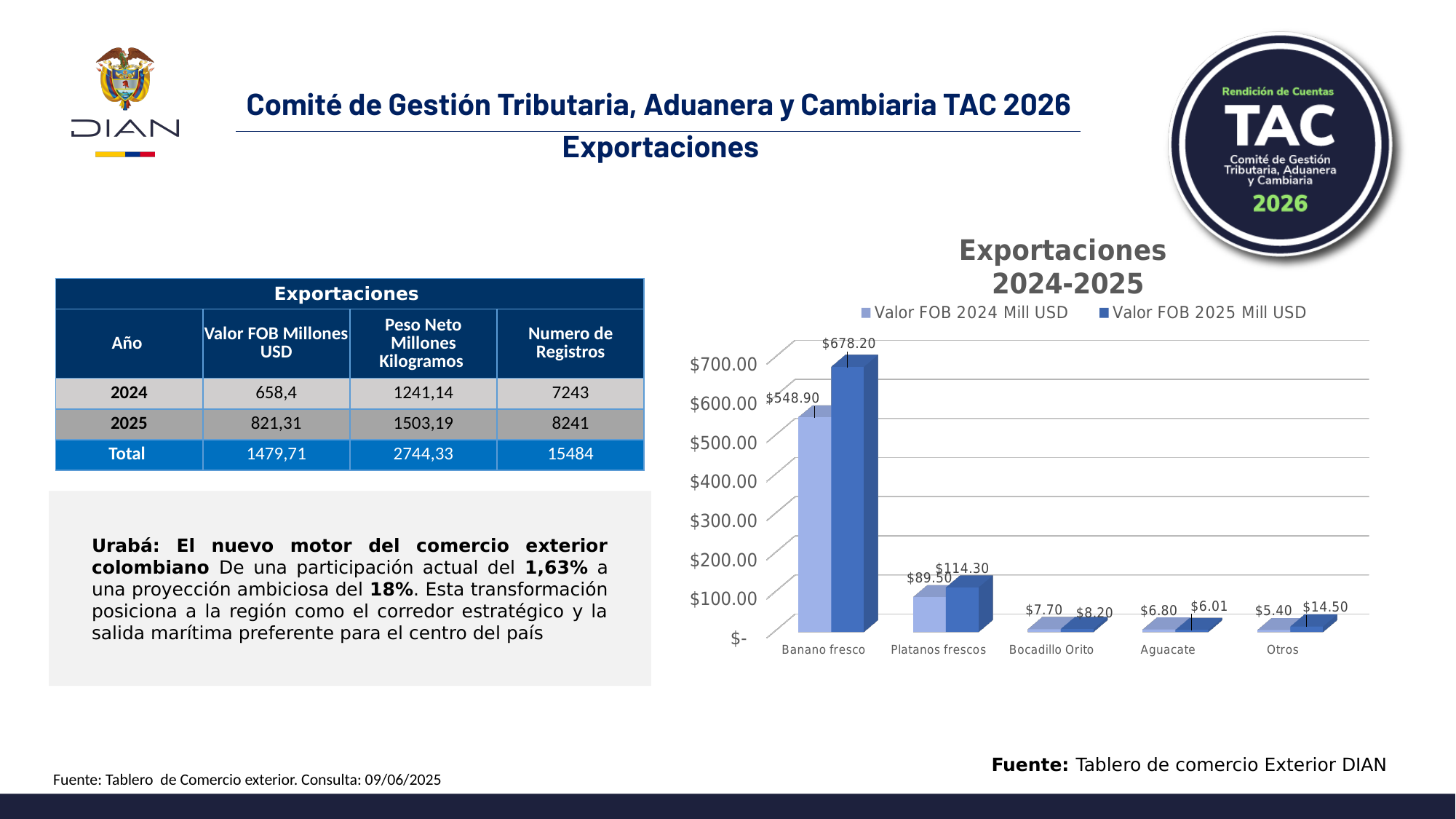

Exportaciones

[unsupported chart]

| Exportaciones |  |  |  |
| --- | --- | --- | --- |
| Año | Valor FOB Millones USD | Peso Neto Millones Kilogramos | Numero de Registros |
| 2024 | 658,4 | 1241,14 | 7243 |
| 2025 | 821,31 | 1503,19 | 8241 |
| Total | 1479,71 | 2744,33 | 15484 |
Urabá: El nuevo motor del comercio exterior colombiano De una participación actual del 1,63% a una proyección ambiciosa del 18%. Esta transformación posiciona a la región como el corredor estratégico y la salida marítima preferente para el centro del país
Fuente: Tablero de comercio Exterior DIAN
Fuente: Tablero  de Comercio exterior. Consulta: 09/06/2025